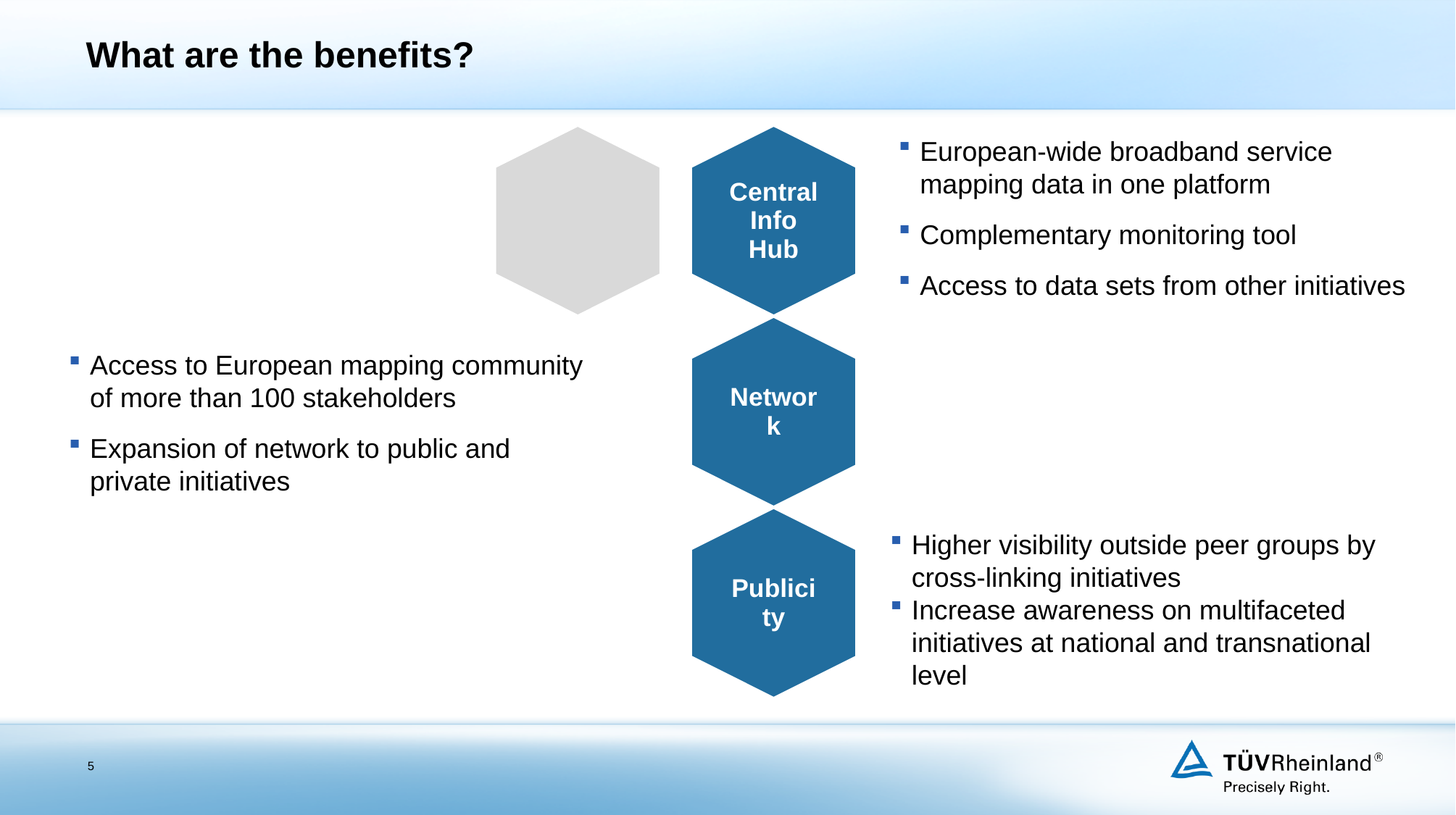

# What are the benefits?
Central Info Hub
Network
.
Publicity
.
European-wide broadband service mapping data in one platform
Complementary monitoring tool
Access to data sets from other initiatives

Access to European mapping community of more than 100 stakeholders
Expansion of network to public and private initiatives
Higher visibility outside peer groups by cross-linking initiatives
Increase awareness on multifaceted initiatives at national and transnational level
5